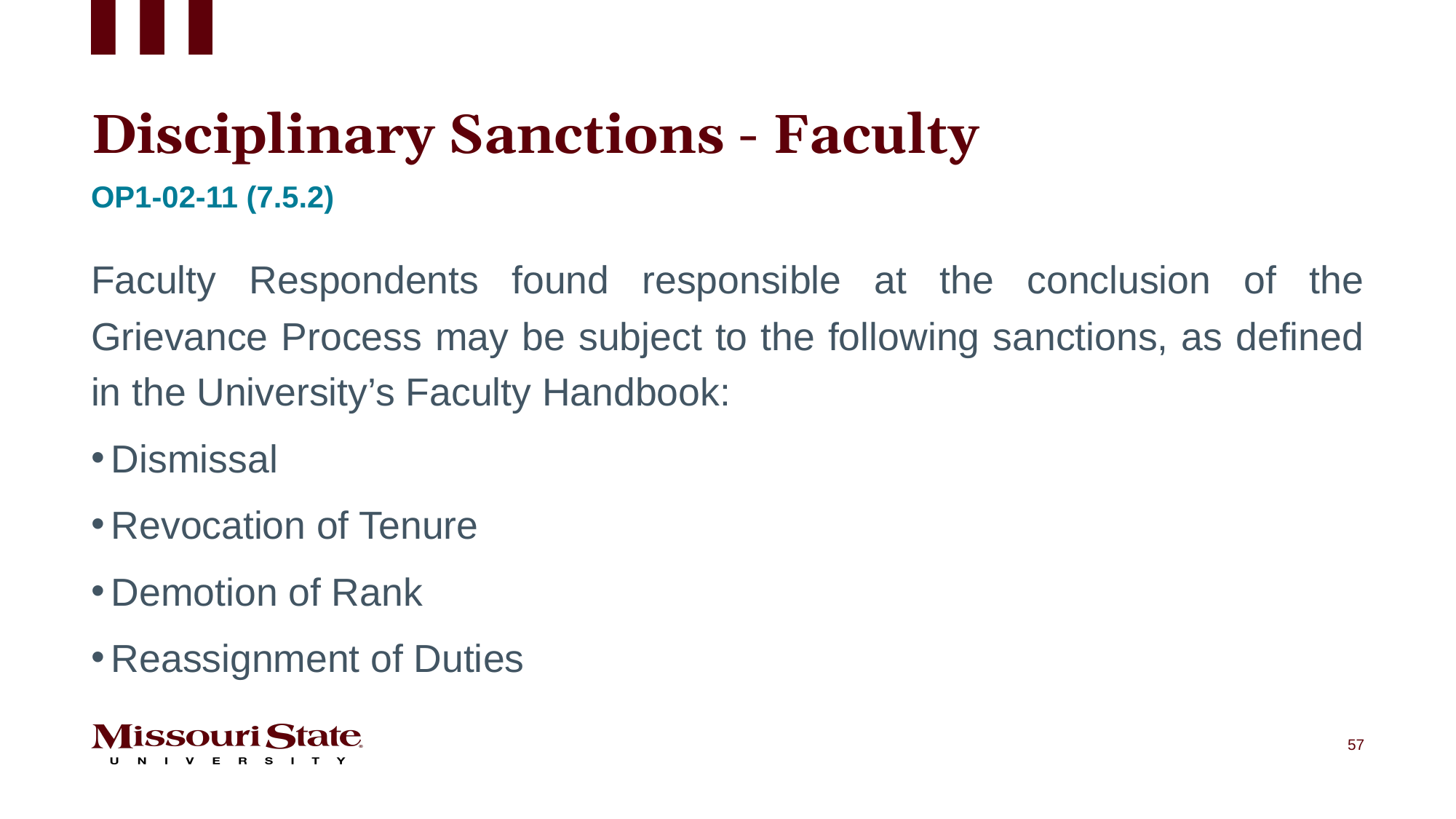

# Disciplinary Sanctions - Faculty
Op1-02-11 (7.5.2)
Faculty Respondents found responsible at the conclusion of the Grievance Process may be subject to the following sanctions, as defined in the University’s Faculty Handbook:
Dismissal
Revocation of Tenure
Demotion of Rank
Reassignment of Duties

57